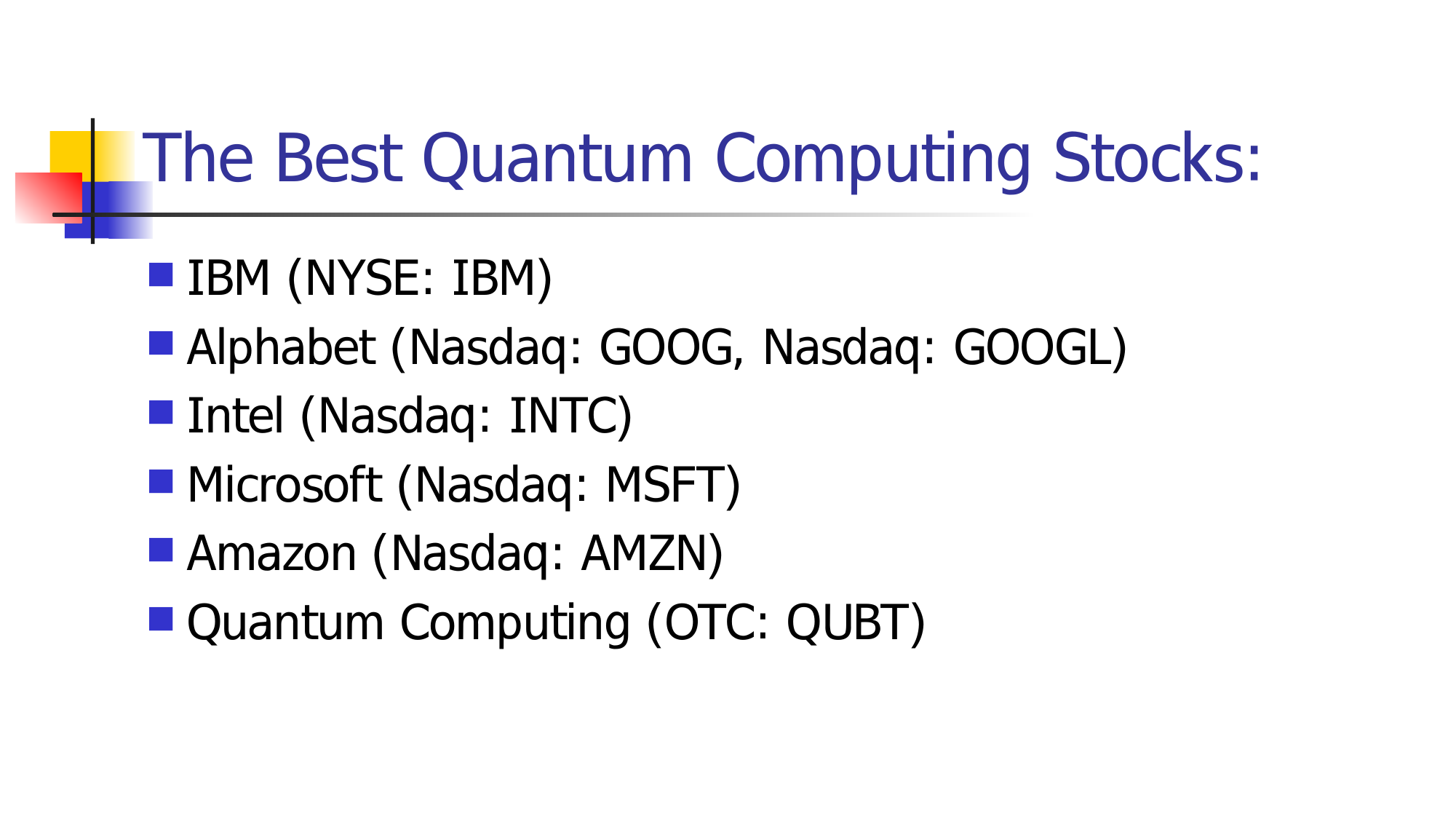

# The Best Quantum Computing Stocks:
IBM (NYSE: IBM)
Alphabet (Nasdaq: GOOG, Nasdaq: GOOGL)
Intel (Nasdaq: INTC)
Microsoft (Nasdaq: MSFT)
Amazon (Nasdaq: AMZN)
Quantum Computing (OTC: QUBT)